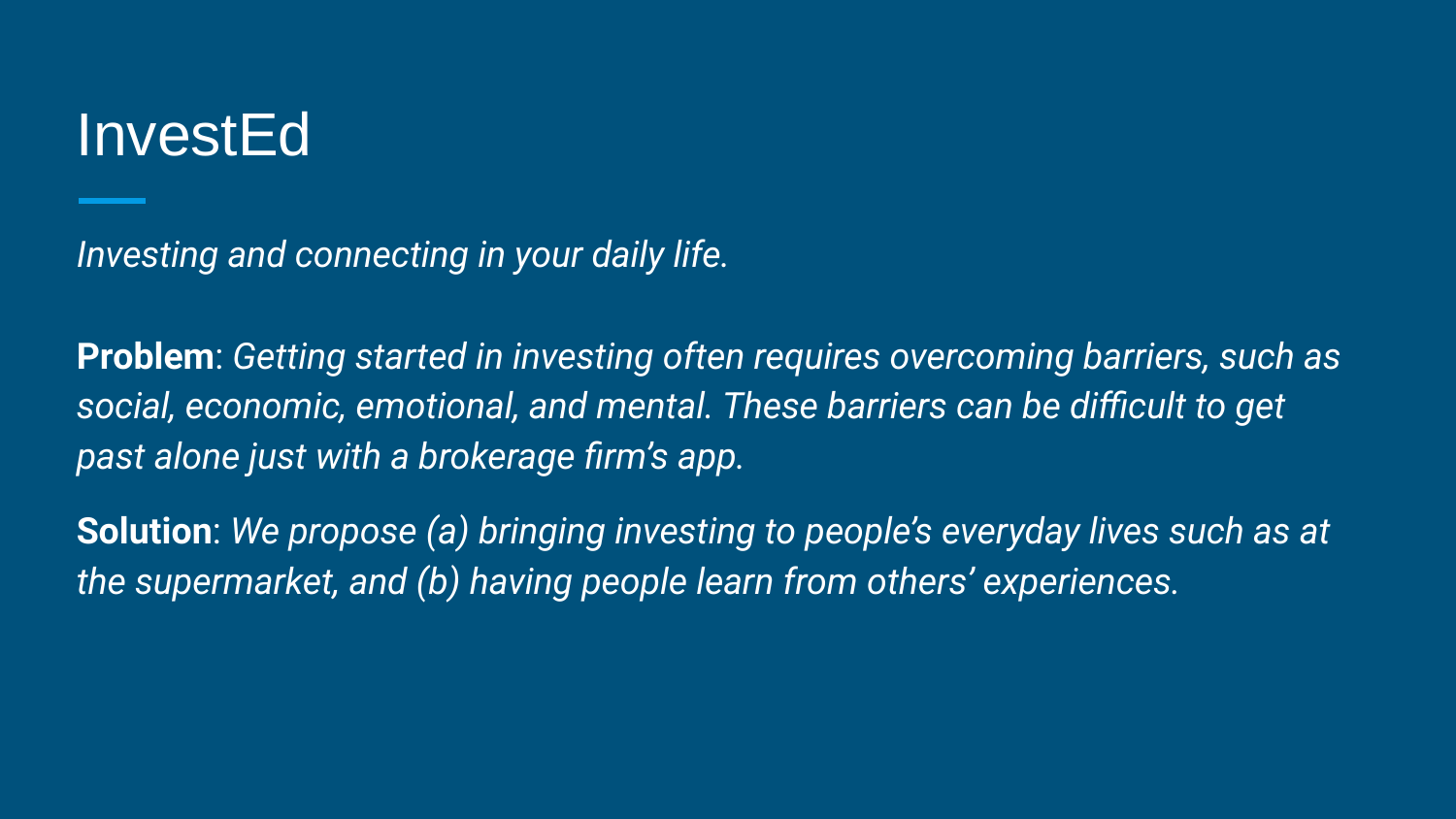

# InvestEd
Investing and connecting in your daily life.
Problem: Getting started in investing often requires overcoming barriers, such as social, economic, emotional, and mental. These barriers can be difficult to get past alone just with a brokerage firm’s app.
Solution: We propose (a) bringing investing to people’s everyday lives such as at the supermarket, and (b) having people learn from others’ experiences.